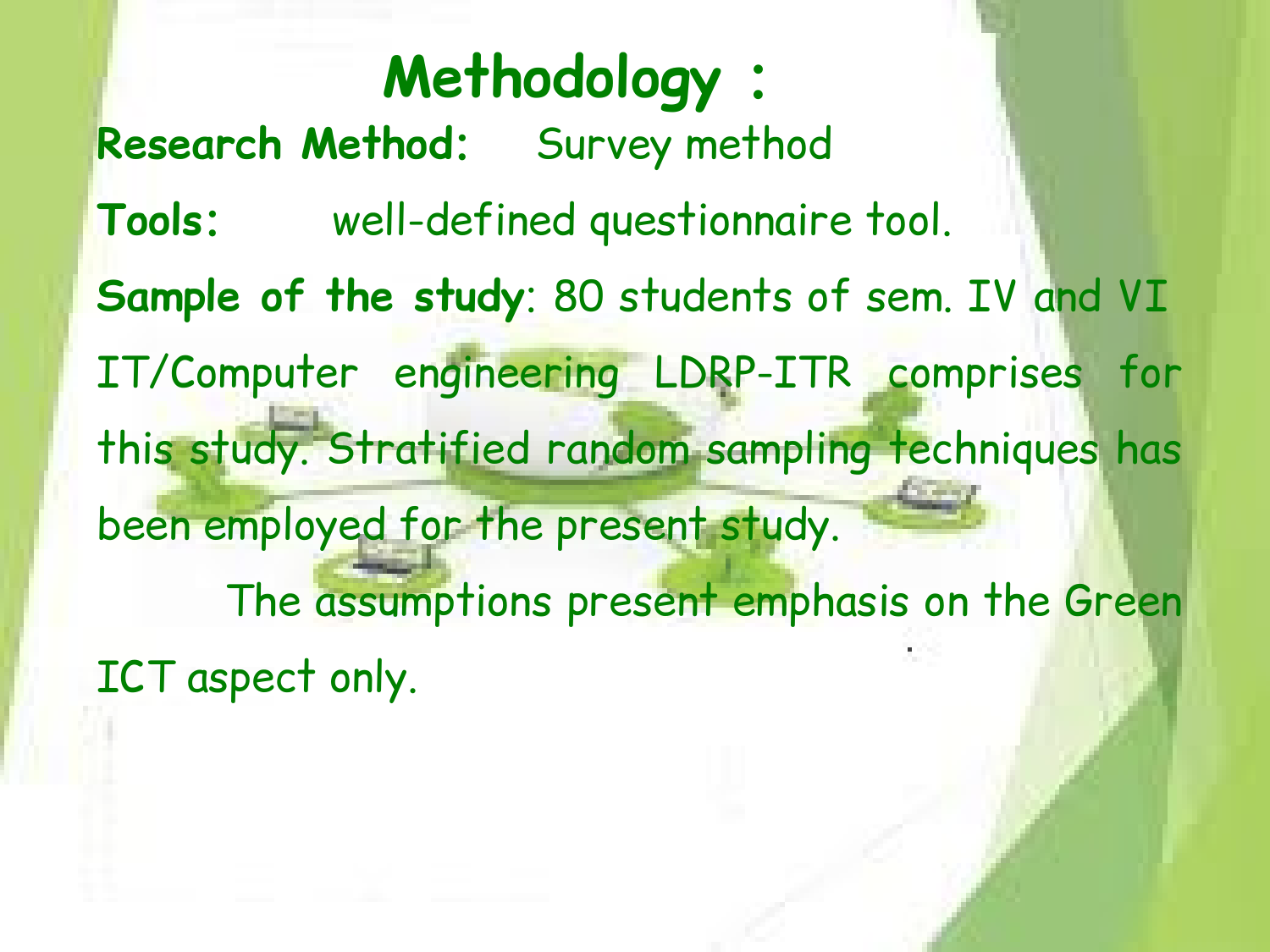

# Methodology :
Research Method:     Survey method
Tools:      well-defined questionnaire tool.
Sample of the study: 80 students of sem. IV and VI  IT/Computer engineering LDRP-ITR comprises for this study. Stratified random sampling techniques has been employed for the present study.
         The assumptions present emphasis on the Green ICT aspect only.